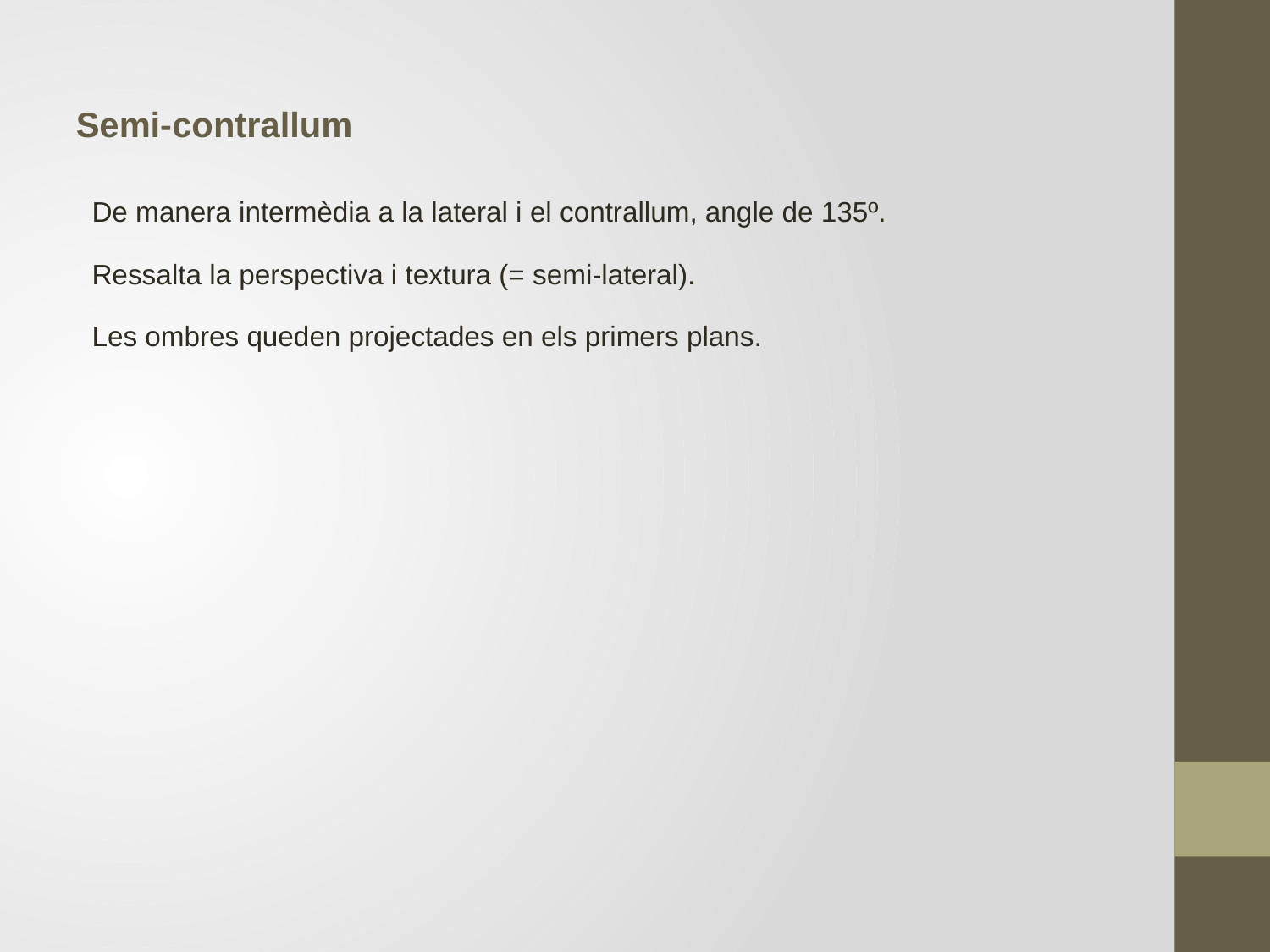

Semi-contrallum
De manera intermèdia a la lateral i el contrallum, angle de 135º.

Ressalta la perspectiva i textura (= semi-lateral).

Les ombres queden projectades en els primers plans.